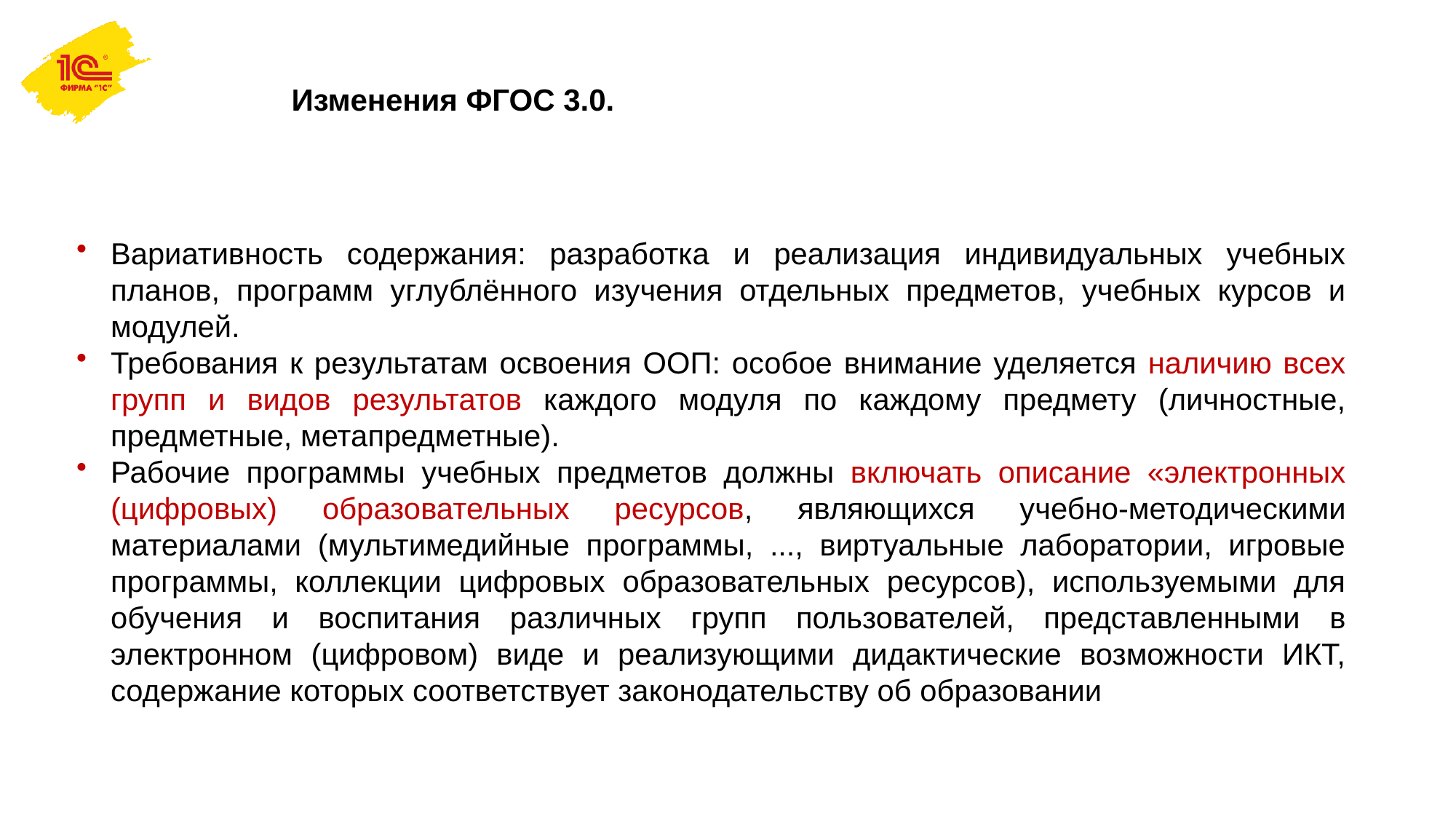

# Изменения ФГОС 3.0.
Вариативность содержания: разработка и реализация индивидуальных учебных планов, программ углублённого изучения отдельных предметов, учебных курсов и модулей.
Требования к результатам освоения ООП: особое внимание уделяется наличию всех групп и видов результатов каждого модуля по каждому предмету (личностные, предметные, метапредметные).
Рабочие программы учебных предметов должны включать описание «электронных (цифровых) образовательных ресурсов, являющихся учебно-методическими материалами (мультимедийные программы, ..., виртуальные лаборатории, игровые программы, коллекции цифровых образовательных ресурсов), используемыми для обучения и воспитания различных групп пользователей, представленными в электронном (цифровом) виде и реализующими дидактические возможности ИКТ, содержание которых соответствует законодательству об образовании